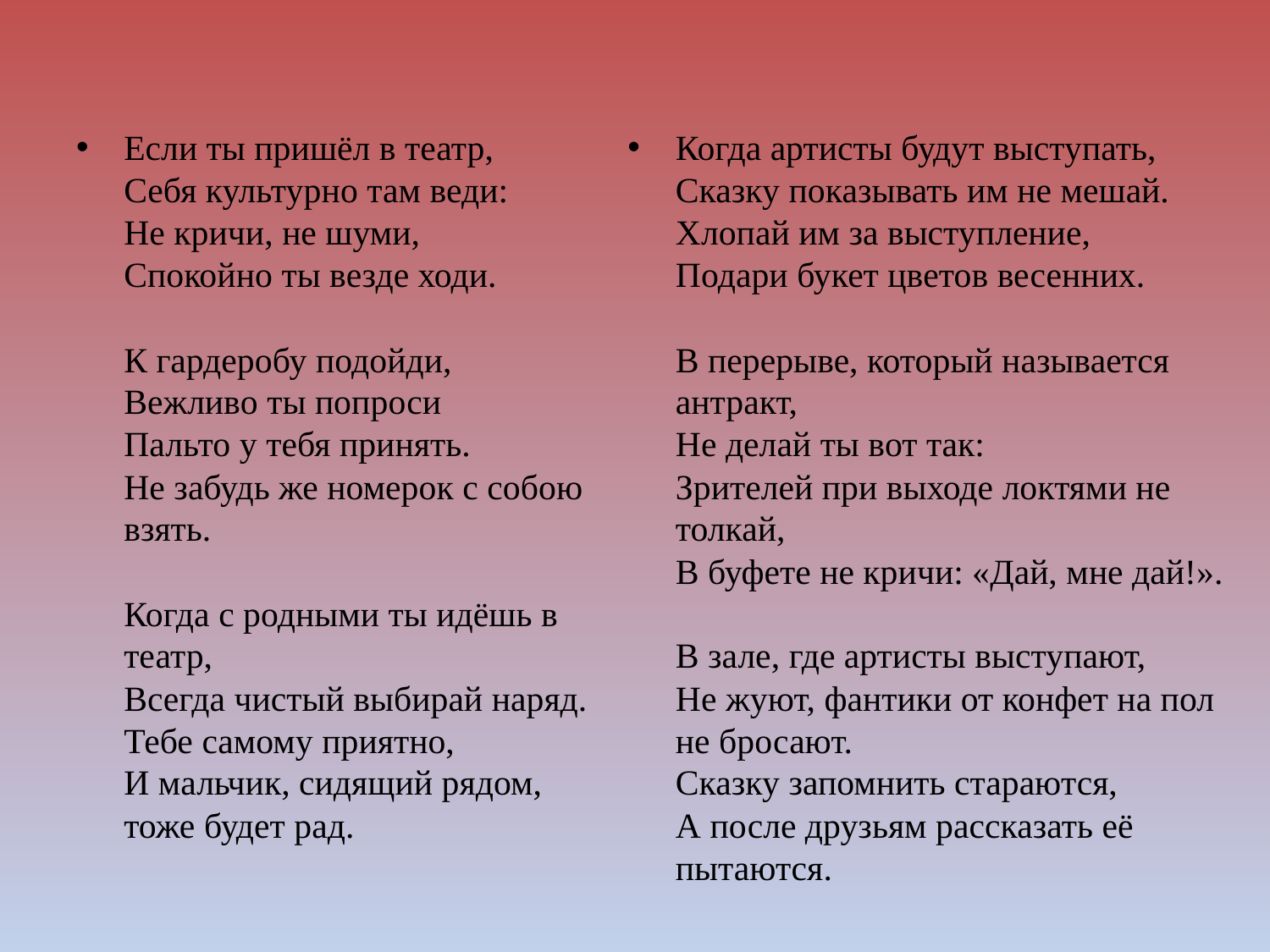

#
Если ты пришёл в театр,
Себя культурно там веди:
Не кричи, не шуми,
Спокойно ты везде ходи.
К гардеробу подойди,
Вежливо ты попроси
Пальто у тебя принять.
Не забудь же номерок с собою взять.
Когда с родными ты идёшь в театр,
Всегда чистый выбирай наряд.
Тебе самому приятно,
И мальчик, сидящий рядом, тоже будет рад.
Когда артисты будут выступать,
Сказку показывать им не мешай.
Хлопай им за выступление,
Подари букет цветов весенних.
В перерыве, который называется антракт,
Не делай ты вот так:
Зрителей при выходе локтями не толкай,
В буфете не кричи: «Дай, мне дай!».
В зале, где артисты выступают,
Не жуют, фантики от конфет на пол не бросают.
Сказку запомнить стараются,
А после друзьям рассказать её пытаются.